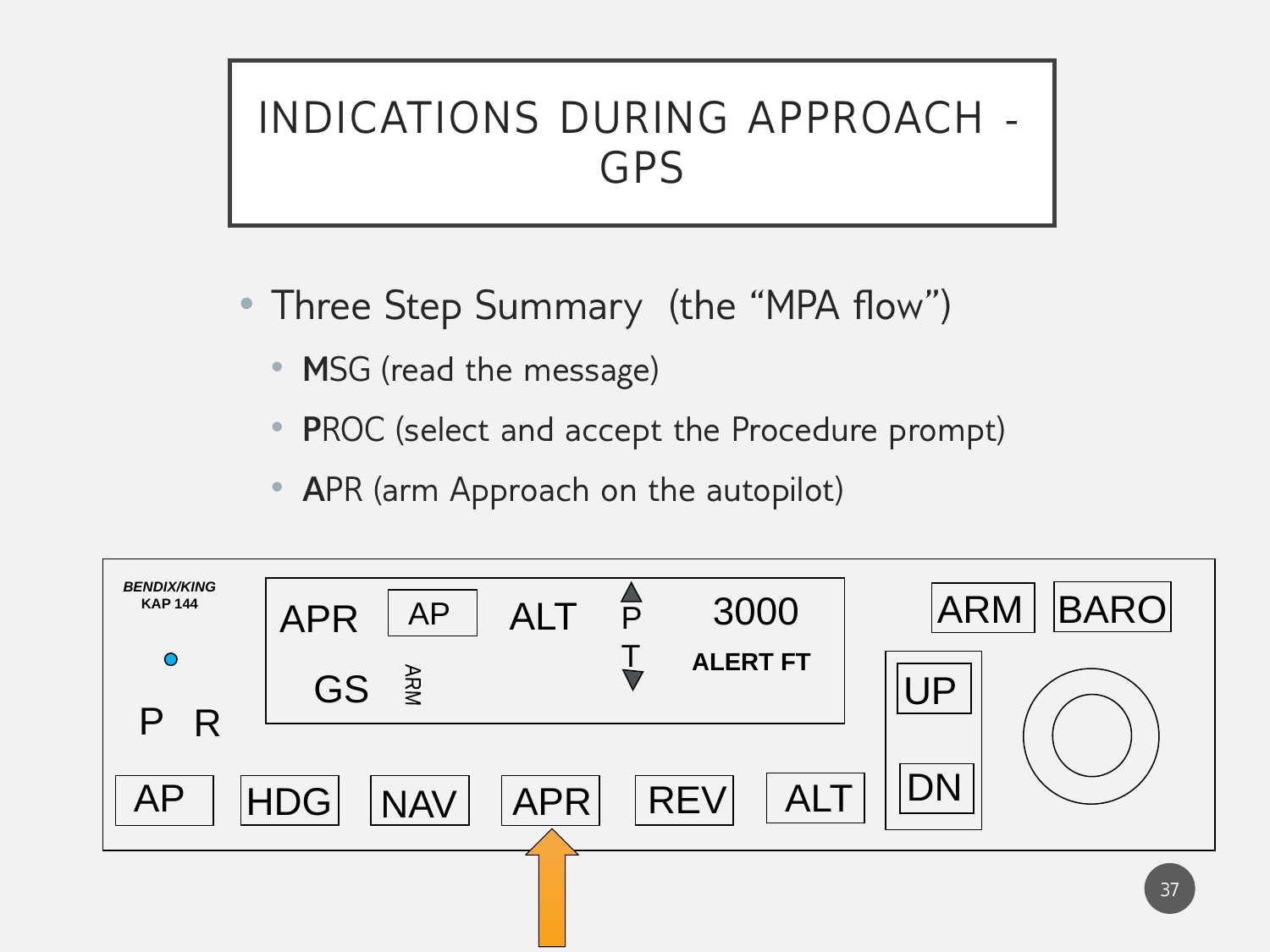

# Indications During Approach - GPS
Three Step Summary  (the “MPA flow”)
MSG (read the message)
PROC (select and accept the Procedure prompt)
APR (arm Approach on the autopilot)

BENDIX/KING
KAP 144

ARM
BARO
3000

ALT
AP
APR

P
T
ALERT FT

GS
UP

ARM
P
R

DN

AP
ALT
REV
HDG
APR
NAV

37